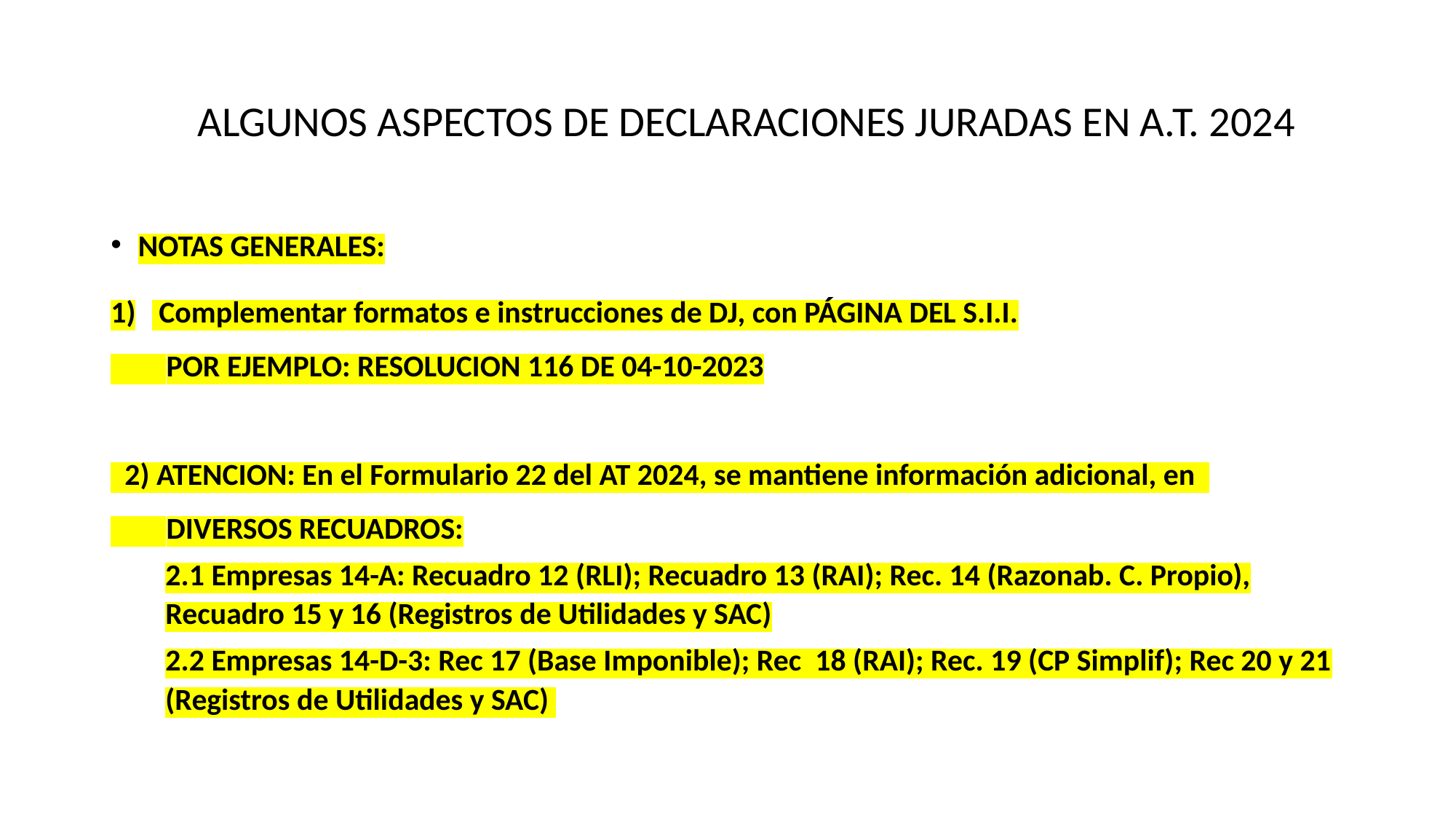

# ALGUNOS ASPECTOS DE DECLARACIONES JURADAS EN A.T. 2024
NOTAS GENERALES:
 Complementar formatos e instrucciones de DJ, con PÁGINA DEL S.I.I.
        POR EJEMPLO: RESOLUCION 116 DE 04-10-2023

  2) ATENCION: En el Formulario 22 del AT 2024, se mantiene información adicional, en
        DIVERSOS RECUADROS:
2.1 Empresas 14-A: Recuadro 12 (RLI); Recuadro 13 (RAI); Rec. 14 (Razonab. C. Propio), Recuadro 15 y 16 (Registros de Utilidades y SAC)
2.2 Empresas 14-D-3: Rec 17 (Base Imponible); Rec  18 (RAI); Rec. 19 (CP Simplif); Rec 20 y 21 (Registros de Utilidades y SAC)